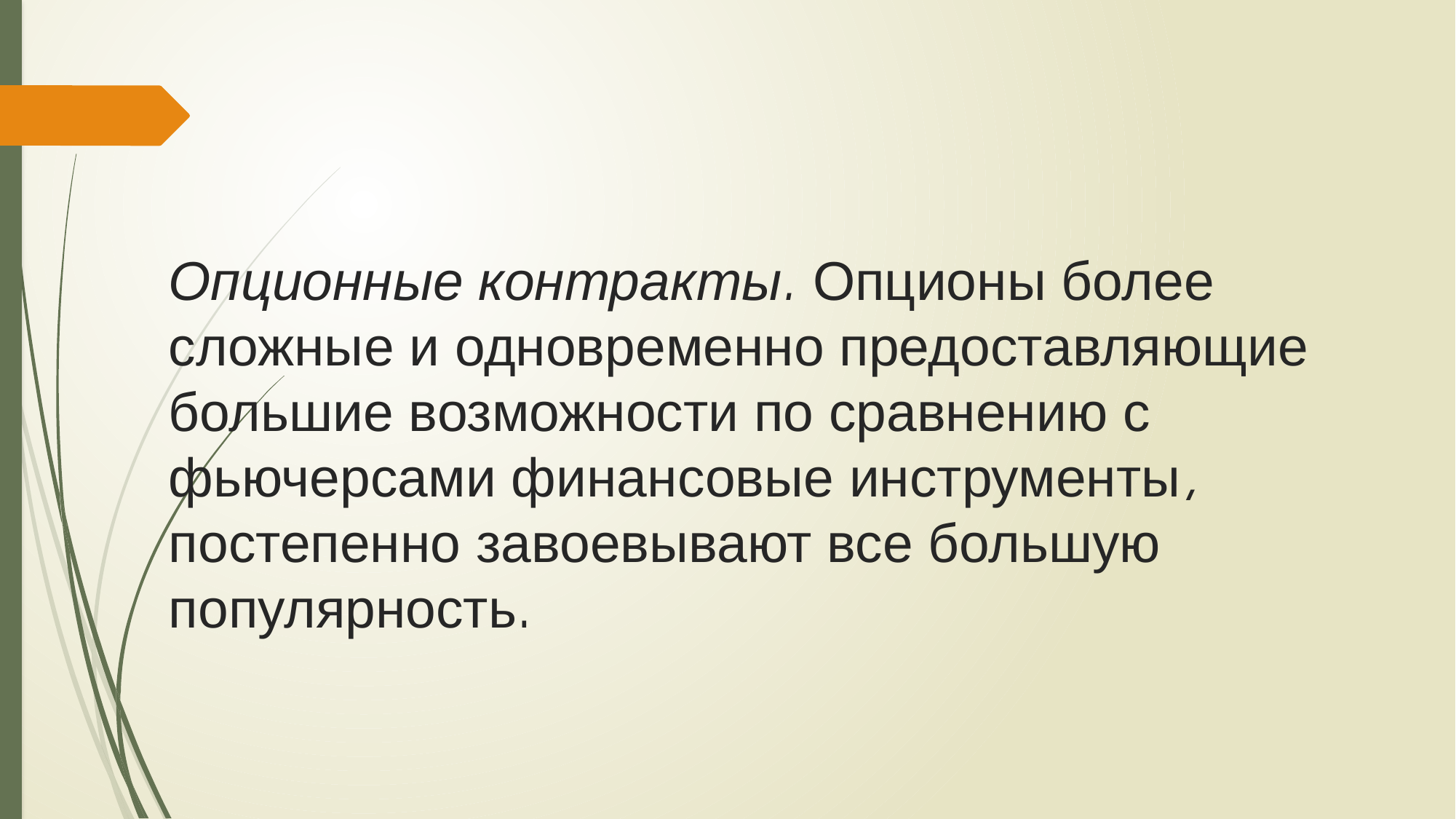

# Опционные контракты. Опционы более сложные и одновременно предоставляющие большие возможности по сравнению с фьючерсами финансовые инструменты, постепенно завоевывают все большую популярность.